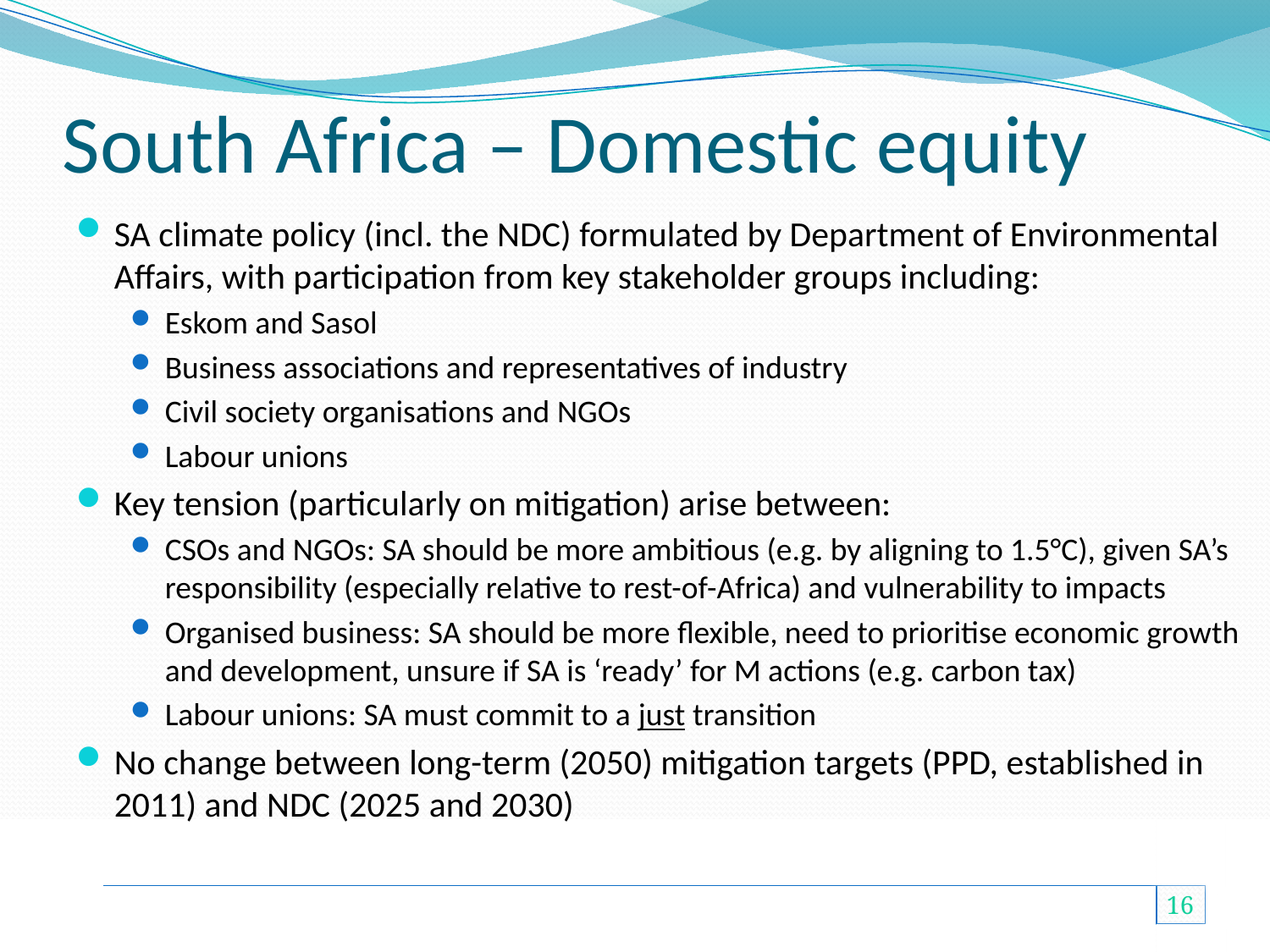

# South Africa – Domestic equity
SA climate policy (incl. the NDC) formulated by Department of Environmental Affairs, with participation from key stakeholder groups including:
Eskom and Sasol
Business associations and representatives of industry
Civil society organisations and NGOs
Labour unions
Key tension (particularly on mitigation) arise between:
CSOs and NGOs: SA should be more ambitious (e.g. by aligning to 1.5°C), given SA’s responsibility (especially relative to rest-of-Africa) and vulnerability to impacts
Organised business: SA should be more flexible, need to prioritise economic growth and development, unsure if SA is ‘ready’ for M actions (e.g. carbon tax)
Labour unions: SA must commit to a just transition
No change between long-term (2050) mitigation targets (PPD, established in 2011) and NDC (2025 and 2030)